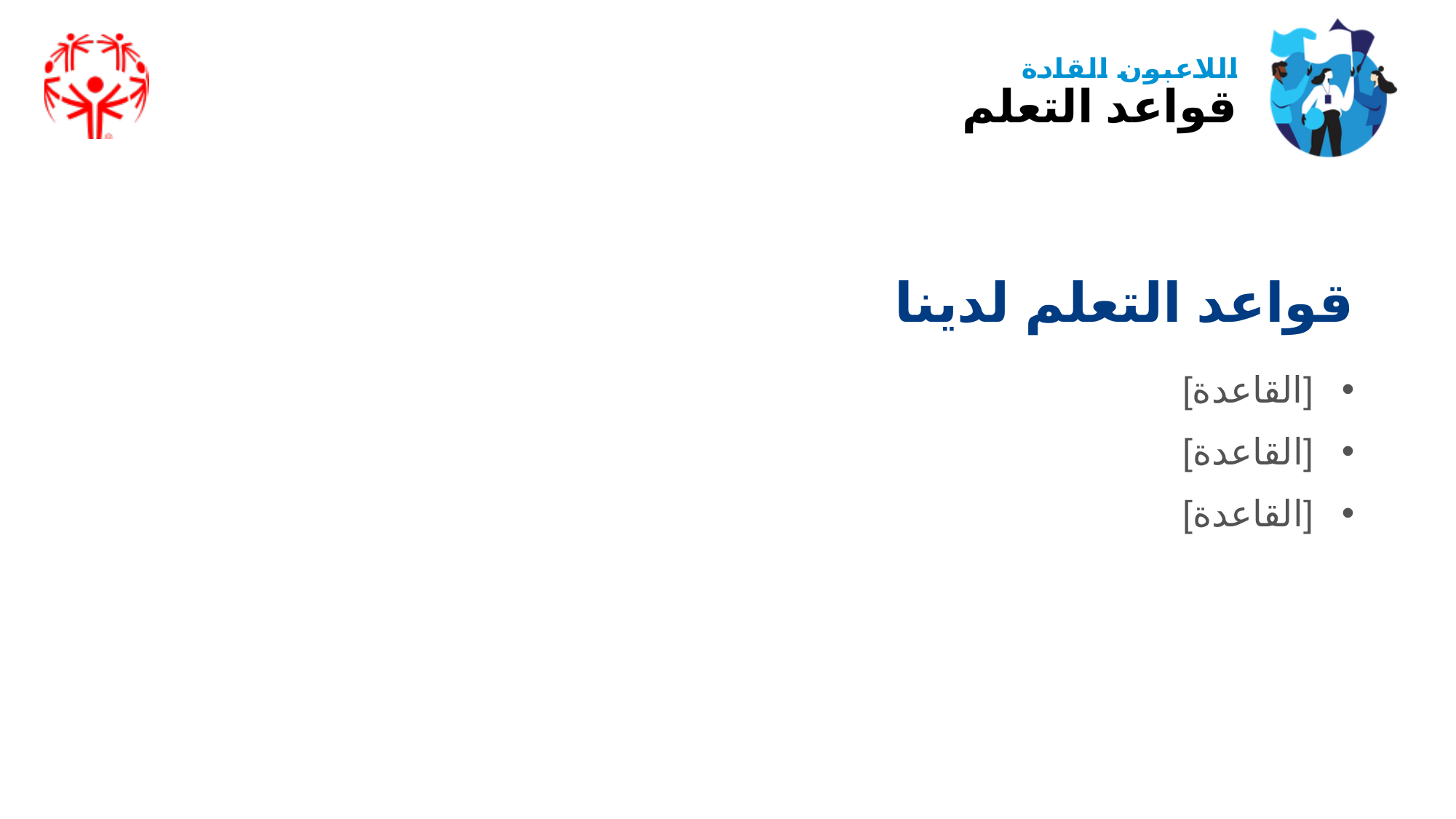

قواعد التعلم
قواعد التعلم لدينا
[القاعدة]
[القاعدة]
[القاعدة]